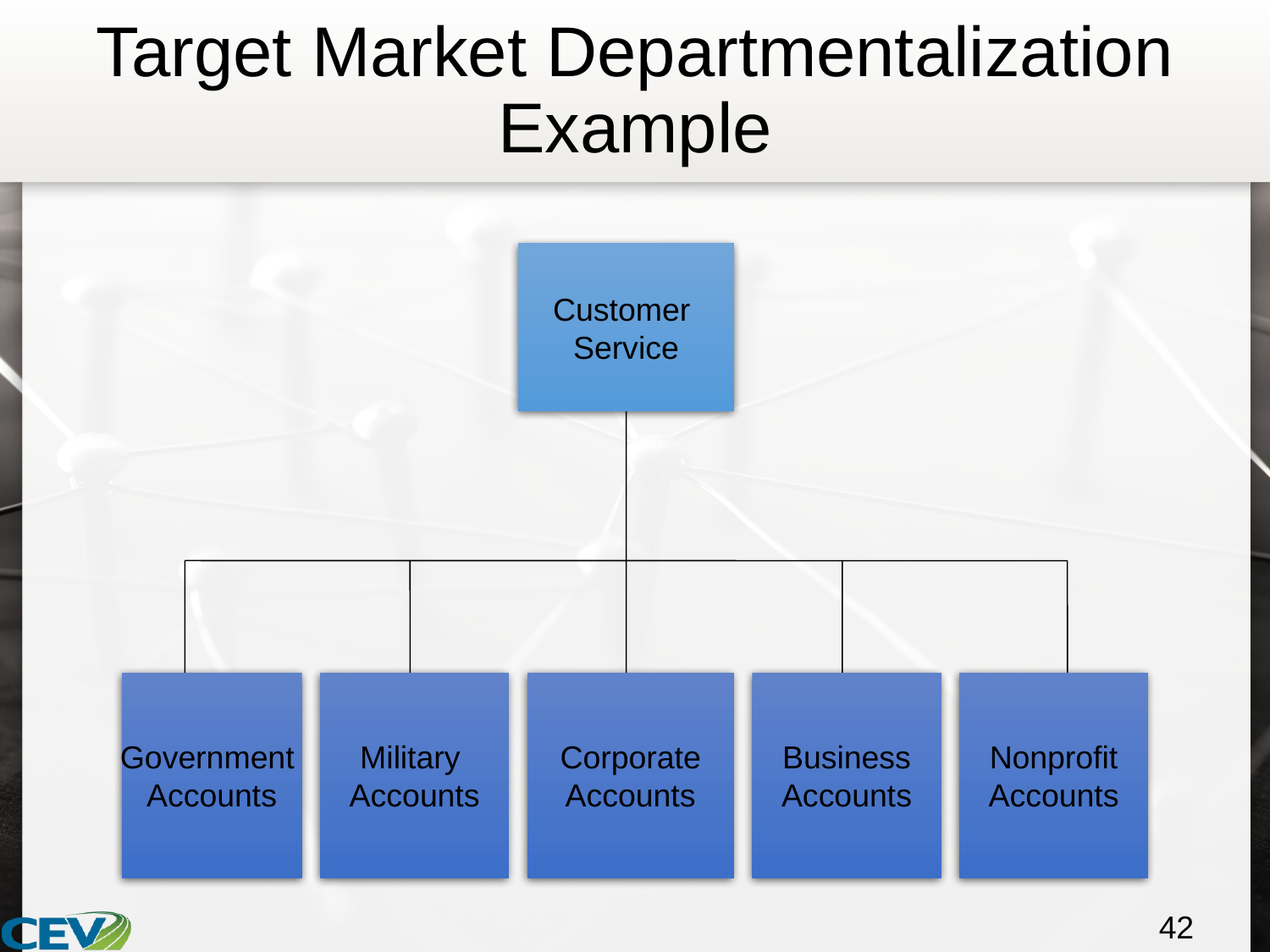

# Target Market Departmentalization Example
Customer
Service

Government
Accounts
Military
Accounts
Corporate
Accounts
Business
Accounts
Nonprofit
Accounts